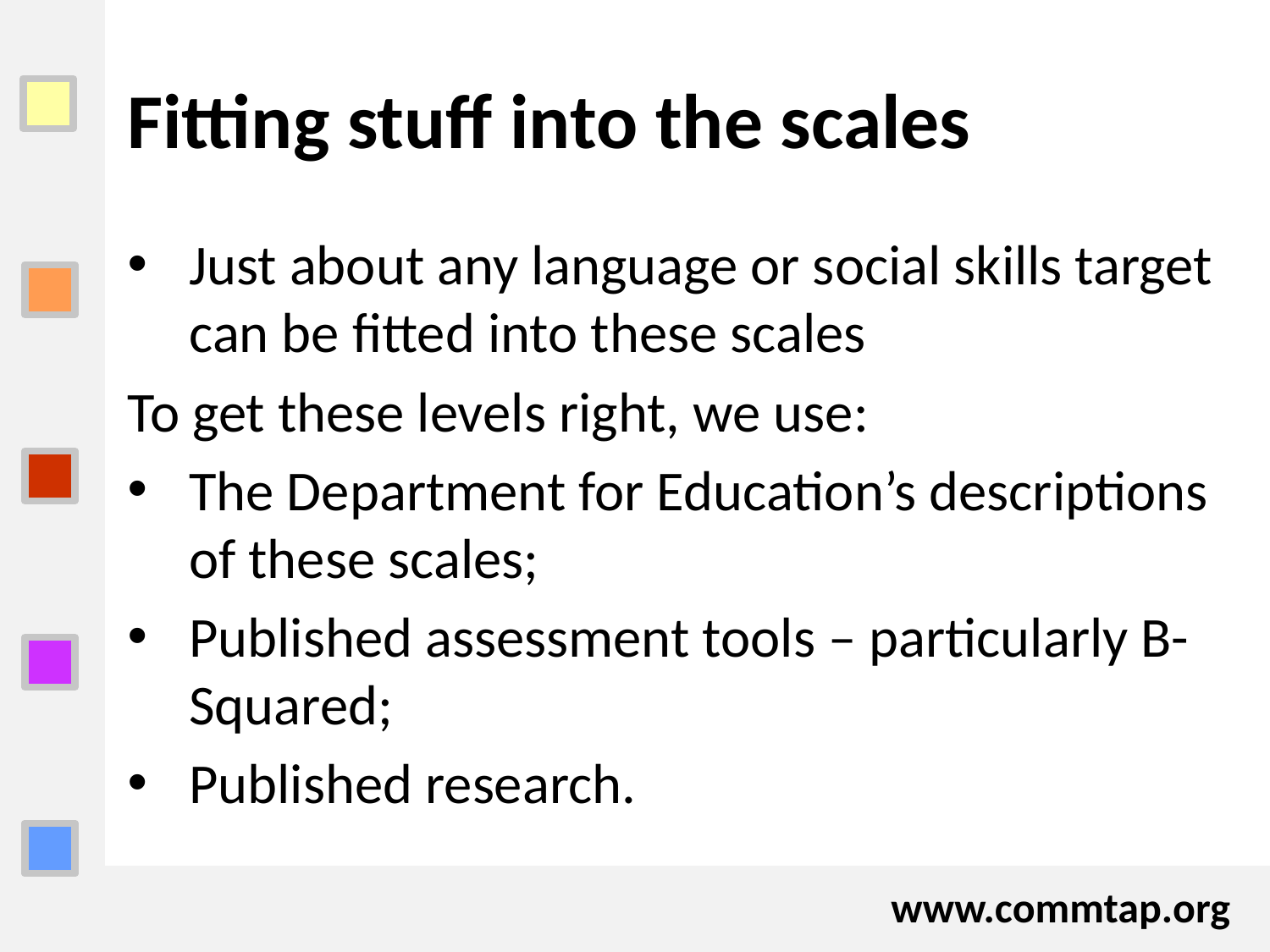

# Fitting stuff into the scales
Just about any language or social skills target can be fitted into these scales
To get these levels right, we use:
The Department for Education’s descriptions of these scales;
Published assessment tools – particularly B-Squared;
Published research.